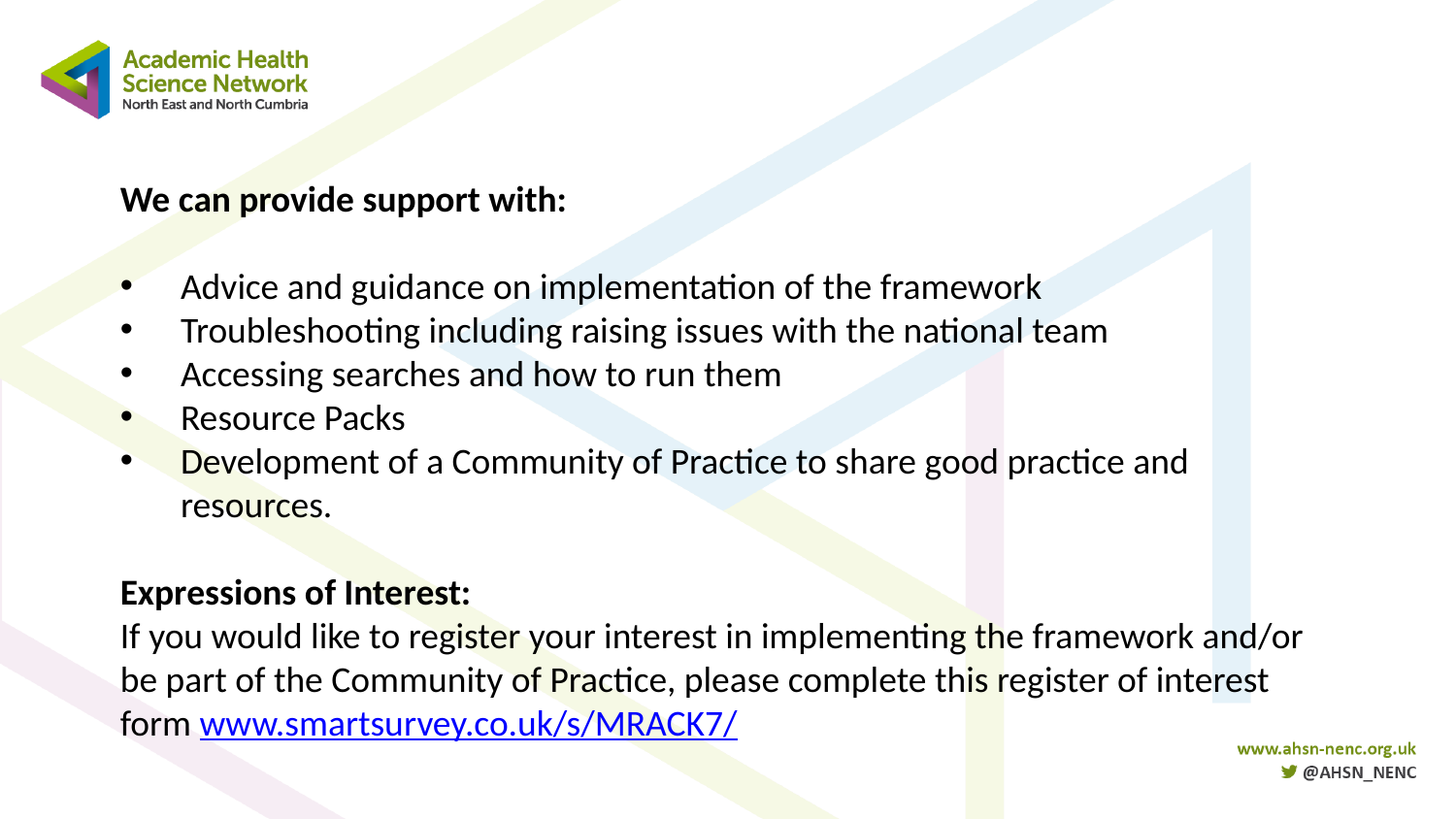

We can provide support with:

Advice and guidance on implementation of the framework
Troubleshooting including raising issues with the national team
Accessing searches and how to run them
Resource Packs
Development of a Community of Practice to share good practice and resources.

Expressions of Interest:
If you would like to register your interest in implementing the framework and/or be part of the Community of Practice, please complete this register of interest form www.smartsurvey.co.uk/s/MRACK7/